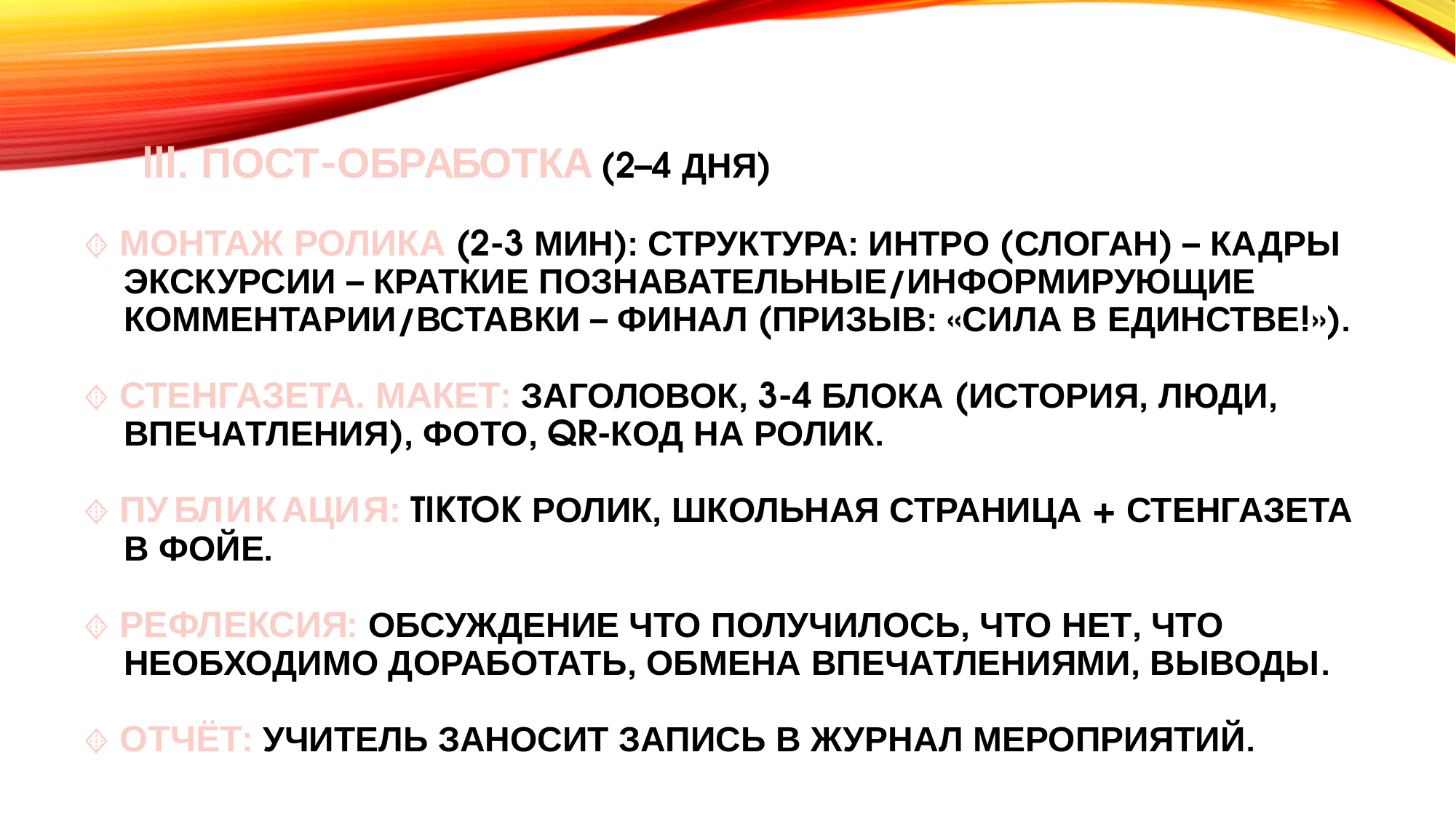

III. Пост-обработка (2–4 дня)

🔸 Монтаж ролика (2-3 мин): структура: интро (слоган) – кадры экскурсии – краткие познавательные/информирующие комментарии/вставки – финал (призыв: «Сила в единстве!»).

🔸 Стенгазета. макет: заголовок, 3-4 блока (история, люди, впечатления), фото, QR-код на ролик.

🔸 Публикация: TikTok ролик, школьная страница + стенгазета в фойе.

🔸 Рефлексия: обсуждение что получилось, что нет, что необходимо доработать, обмена впечатлениями, выводы.

🔸 Отчёт: учитель заносит запись в журнал мероприятий.